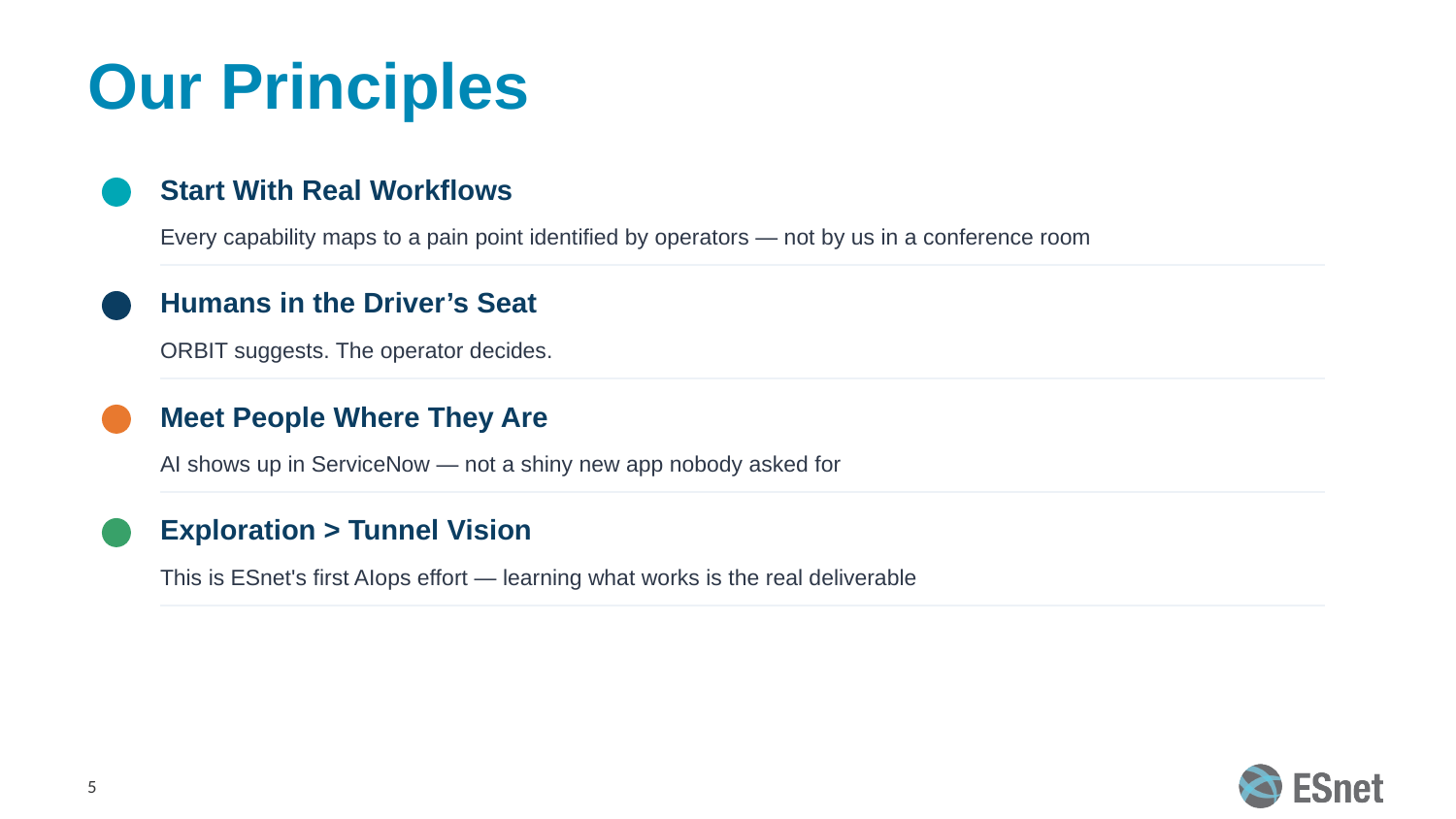

Our Principles
Start With Real Workflows

Every capability maps to a pain point identified by operators — not by us in a conference room
Humans in the Driver’s Seat

ORBIT suggests. The operator decides.
Meet People Where They Are

AI shows up in ServiceNow — not a shiny new app nobody asked for
Exploration > Tunnel Vision

This is ESnet's first AIops effort — learning what works is the real deliverable
5